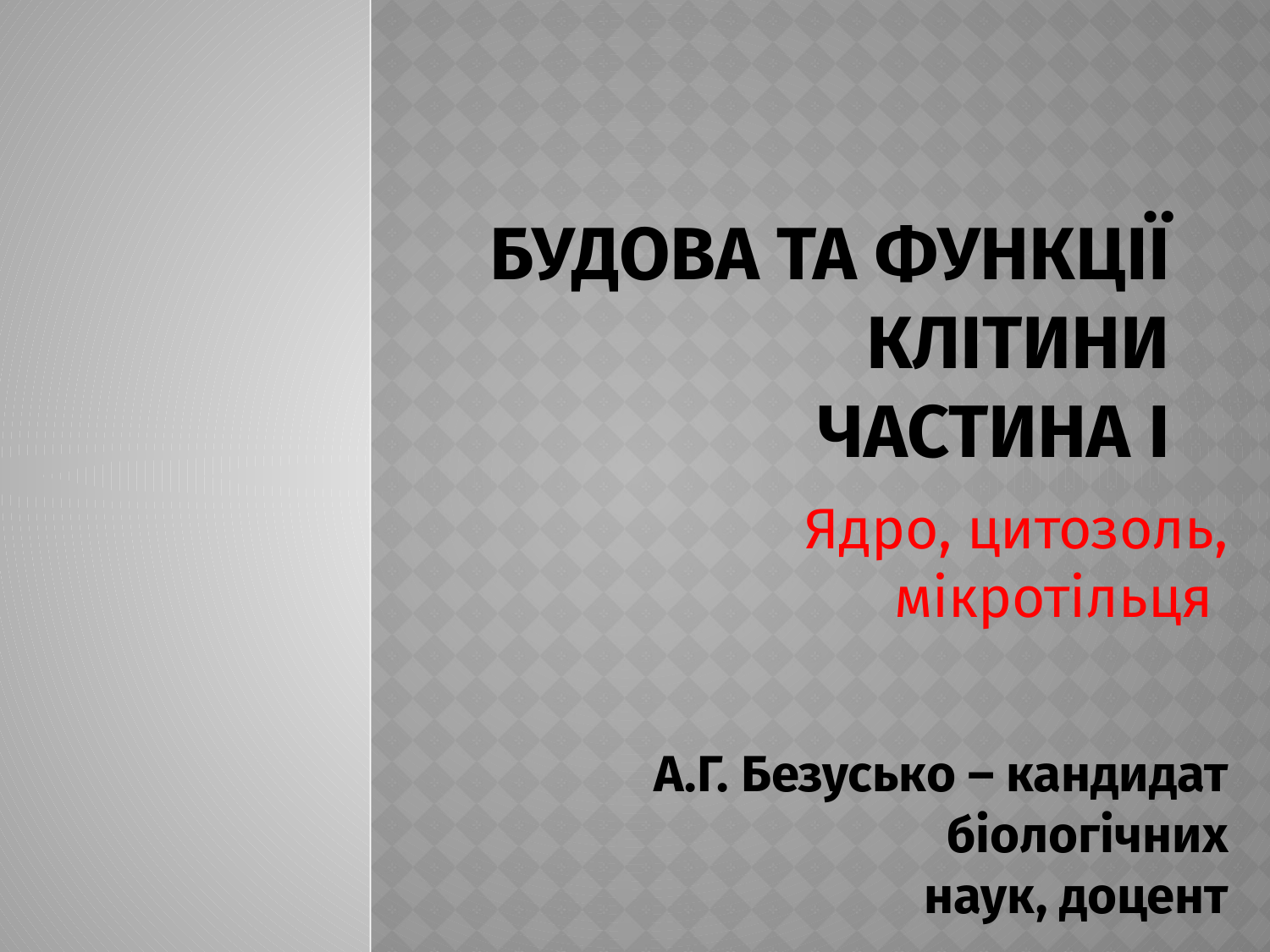

# Будова та функції клітини частина І
Ядро, цитозоль, мікротільця

А.Г. Безусько – кандидат біологічних
 наук, доцент